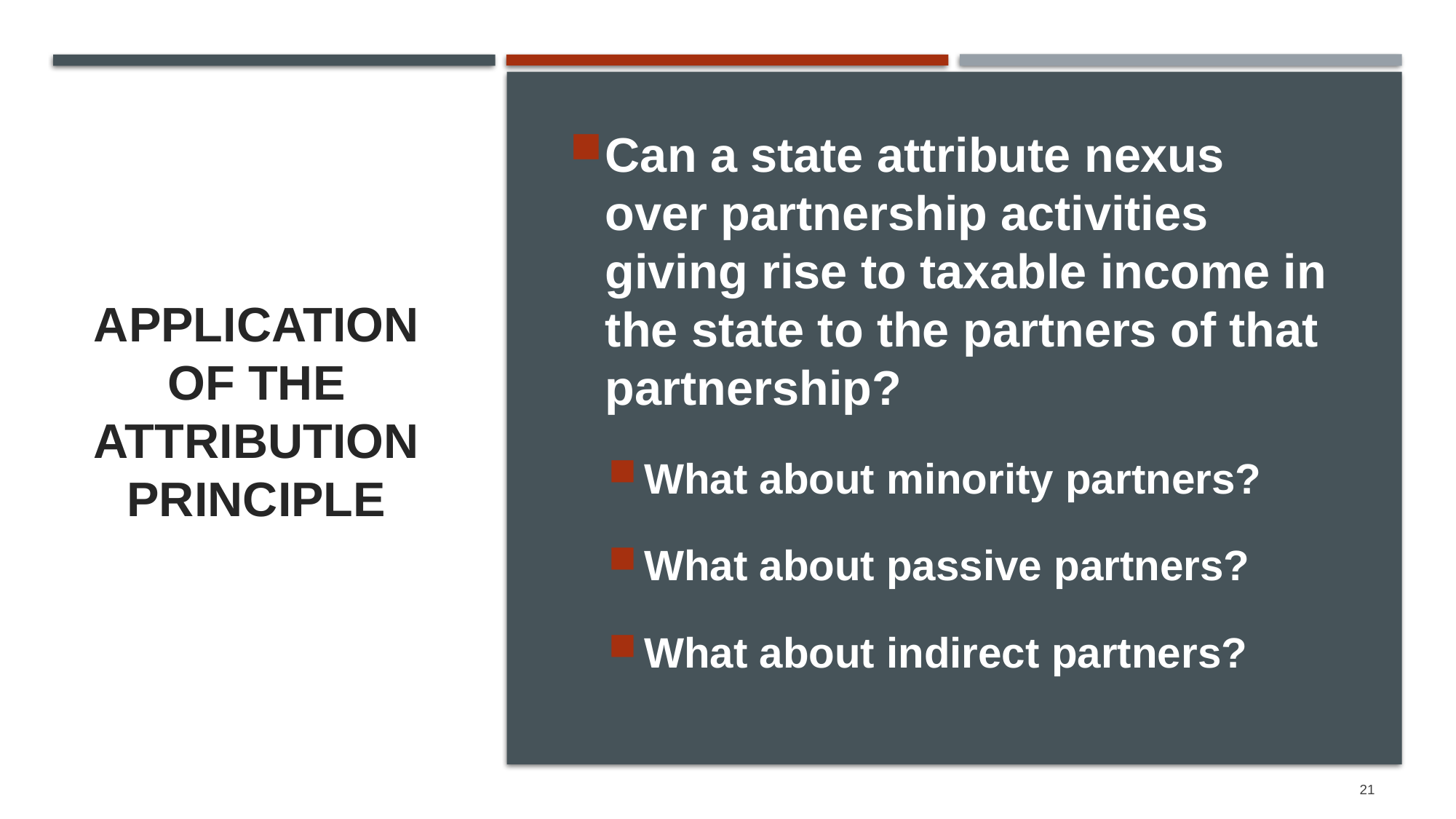

Can a state attribute nexus over partnership activities giving rise to taxable income in the state to the partners of that partnership?
What about minority partners?
What about passive partners?
What about indirect partners?

# Application of the Attribution Principle
21